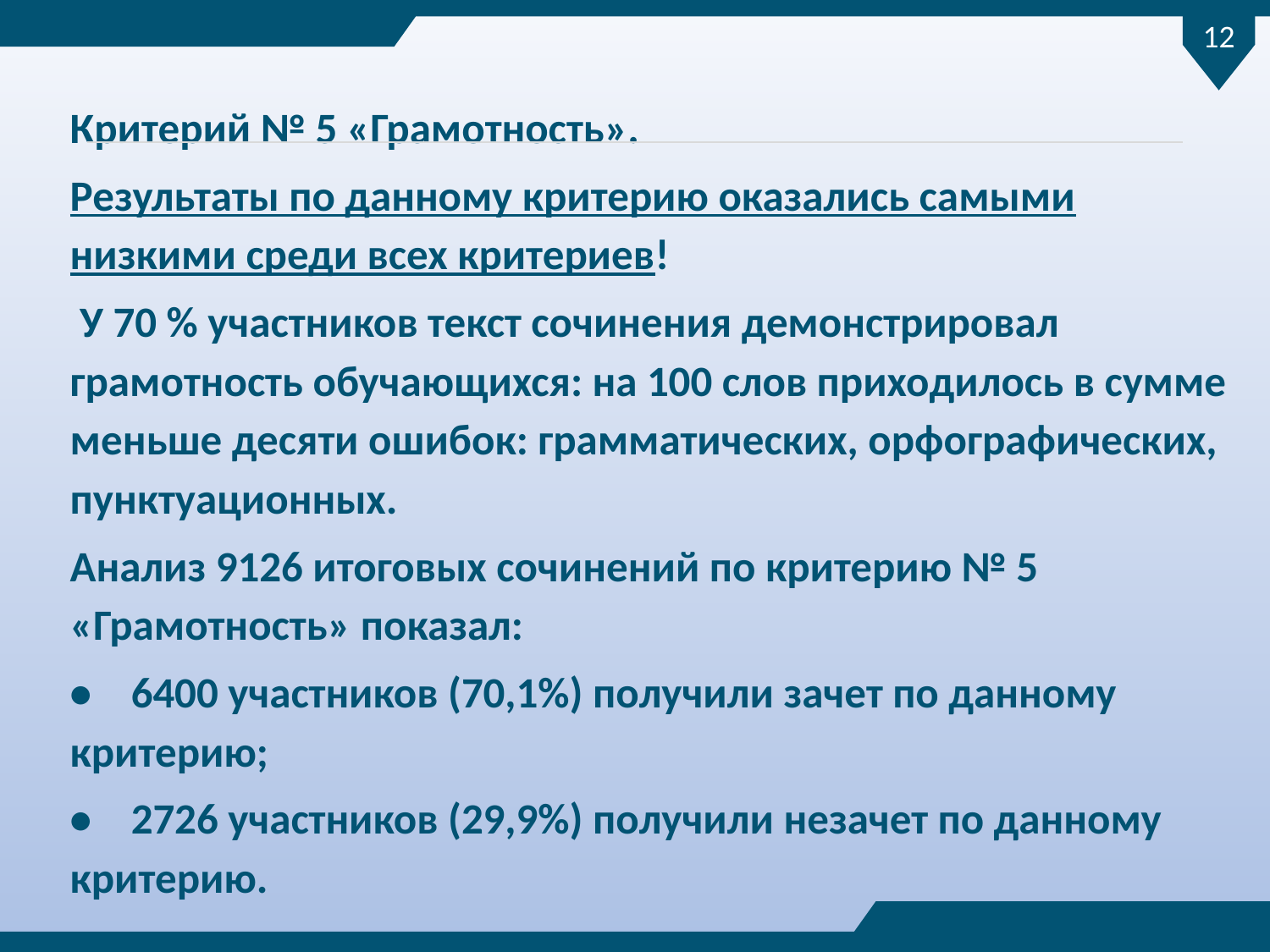

12

Критерий № 5 «Грамотность».
Результаты по данному критерию оказались самыми низкими среди всех критериев!
 У 70 % участников текст сочинения демонстрировал грамотность обучающихся: на 100 слов приходилось в сумме меньше десяти ошибок: грамматических, орфографических, пунктуационных.
Анализ 9126 итоговых сочинений по критерию № 5 «Грамотность» показал:
•	6400 участников (70,1%) получили зачет по данному критерию;
•	2726 участников (29,9%) получили незачет по данному критерию.